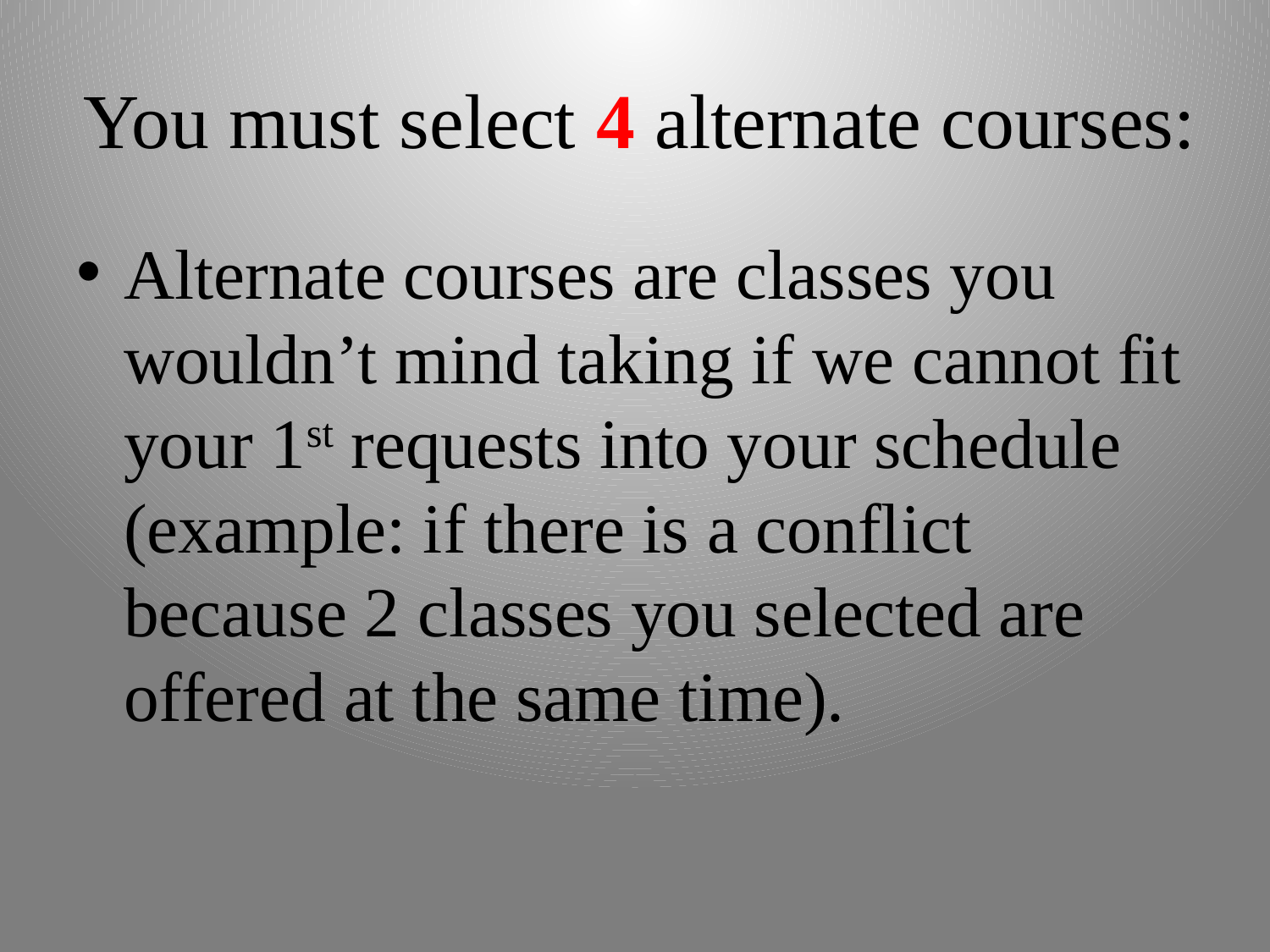

# You must select 4 alternate courses:
Alternate courses are classes you wouldn’t mind taking if we cannot fit your 1st requests into your schedule (example: if there is a conflict because 2 classes you selected are offered at the same time).